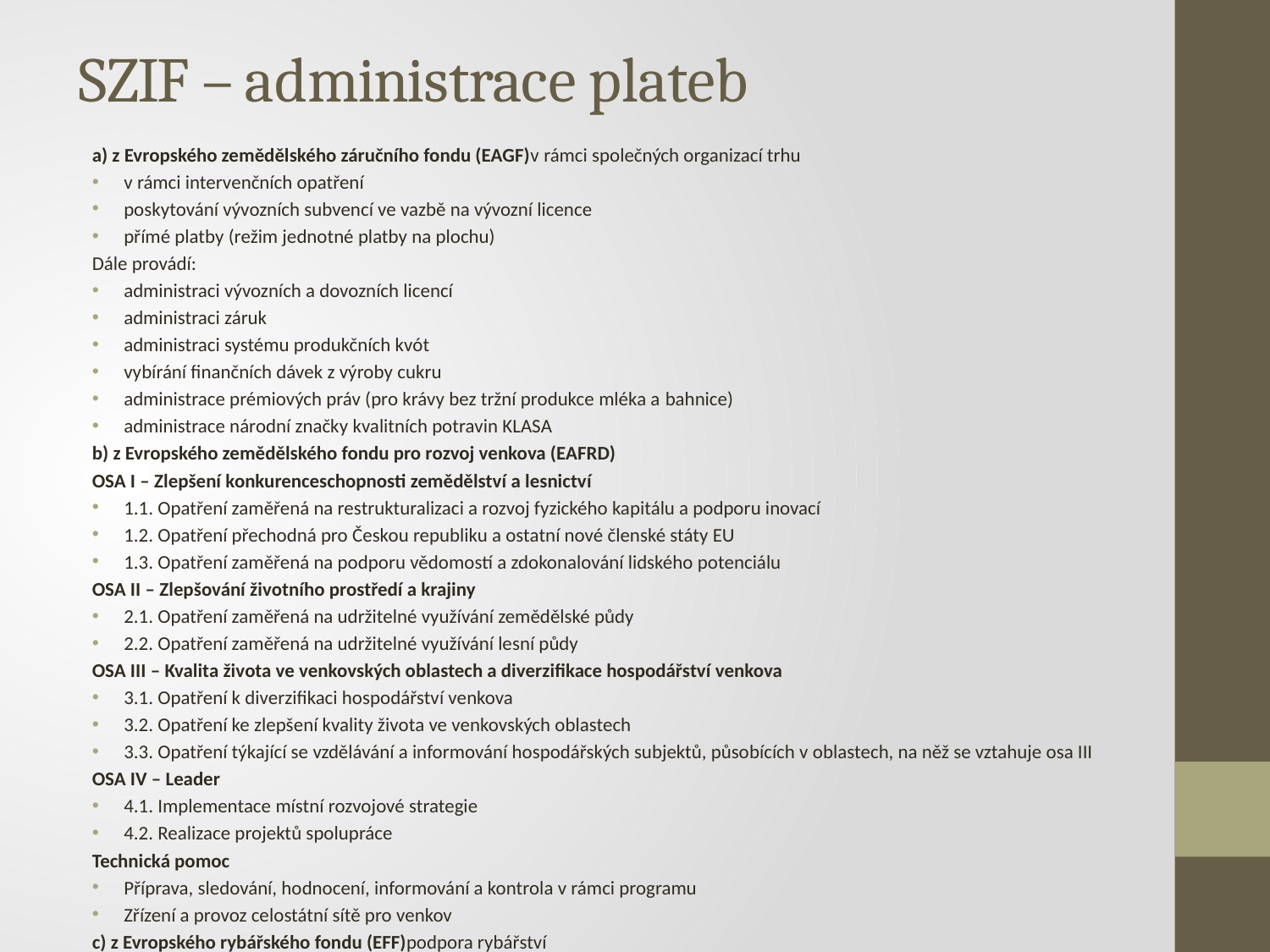

# SZIF – administrace plateb
a) z Evropského zemědělského záručního fondu (EAGF)v rámci společných organizací trhu
v rámci intervenčních opatření
poskytování vývozních subvencí ve vazbě na vývozní licence
přímé platby (režim jednotné platby na plochu)
Dále provádí:
administraci vývozních a dovozních licencí
administraci záruk
administraci systému produkčních kvót
vybírání finančních dávek z výroby cukru
administrace prémiových práv (pro krávy bez tržní produkce mléka a bahnice)
administrace národní značky kvalitních potravin KLASA
b) z Evropského zemědělského fondu pro rozvoj venkova (EAFRD)
OSA I – Zlepšení konkurenceschopnosti zemědělství a lesnictví
1.1. Opatření zaměřená na restrukturalizaci a rozvoj fyzického kapitálu a podporu inovací
1.2. Opatření přechodná pro Českou republiku a ostatní nové členské státy EU
1.3. Opatření zaměřená na podporu vědomostí a zdokonalování lidského potenciálu
OSA II – Zlepšování životního prostředí a krajiny
2.1. Opatření zaměřená na udržitelné využívání zemědělské půdy
2.2. Opatření zaměřená na udržitelné využívání lesní půdy
OSA III – Kvalita života ve venkovských oblastech a diverzifikace hospodářství venkova
3.1. Opatření k diverzifikaci hospodářství venkova
3.2. Opatření ke zlepšení kvality života ve venkovských oblastech
3.3. Opatření týkající se vzdělávání a informování hospodářských subjektů, působících v oblastech, na něž se vztahuje osa III
OSA IV – Leader
4.1. Implementace místní rozvojové strategie
4.2. Realizace projektů spolupráce
Technická pomoc
Příprava, sledování, hodnocení, informování a kontrola v rámci programu
Zřízení a provoz celostátní sítě pro venkov
c) z Evropského rybářského fondu (EFF)podpora rybářství